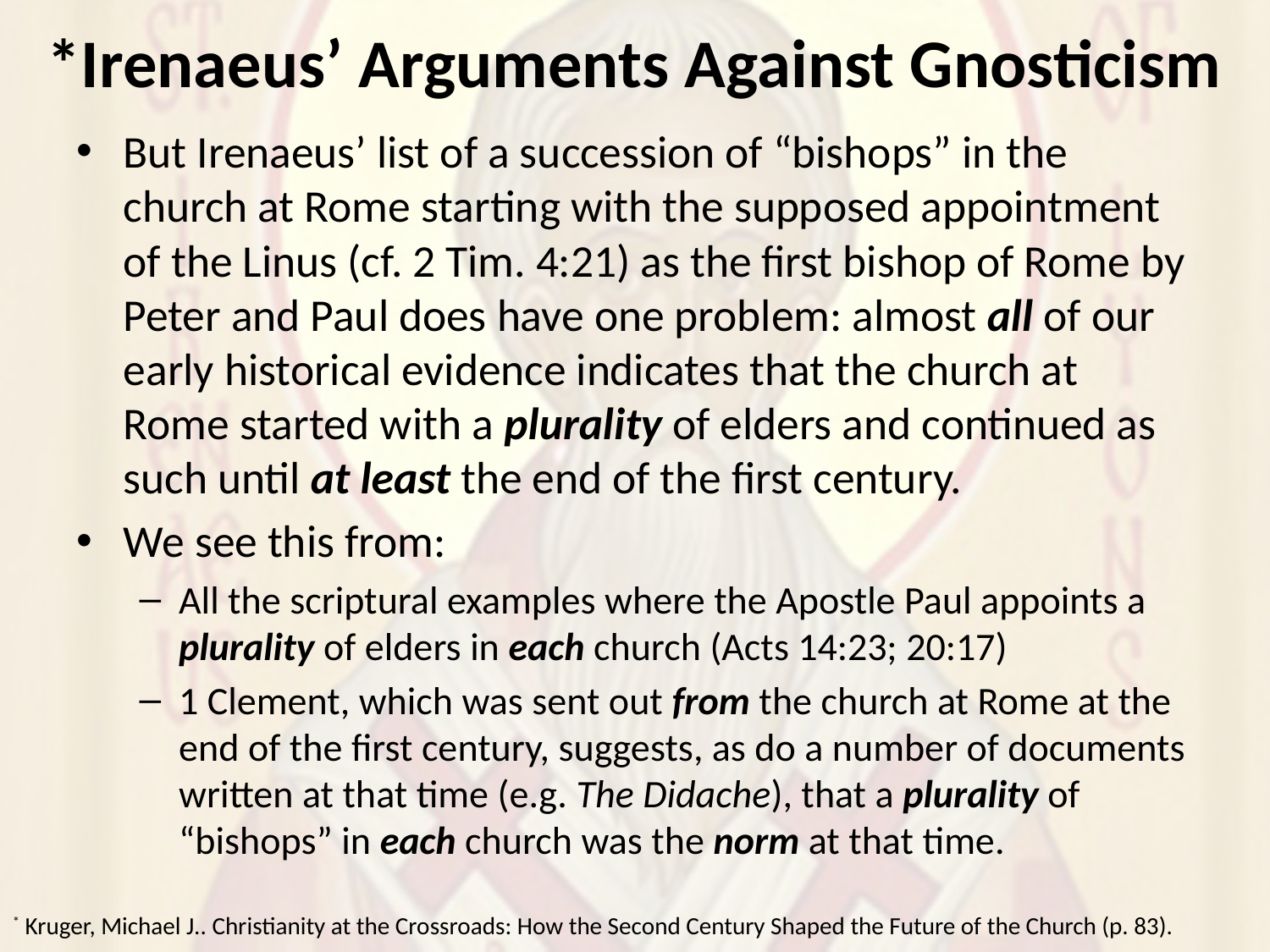

# *Irenaeus’ Arguments Against Gnosticism
But Irenaeus’ list of a succession of “bishops” in the church at Rome starting with the supposed appointment of the Linus (cf. 2 Tim. 4:21) as the first bishop of Rome by Peter and Paul does have one problem: almost all of our early historical evidence indicates that the church at Rome started with a plurality of elders and continued as such until at least the end of the first century.
We see this from:
All the scriptural examples where the Apostle Paul appoints a plurality of elders in each church (Acts 14:23; 20:17)
1 Clement, which was sent out from the church at Rome at the end of the first century, suggests, as do a number of documents written at that time (e.g. The Didache), that a plurality of “bishops” in each church was the norm at that time.
* Kruger, Michael J.. Christianity at the Crossroads: How the Second Century Shaped the Future of the Church (p. 83).